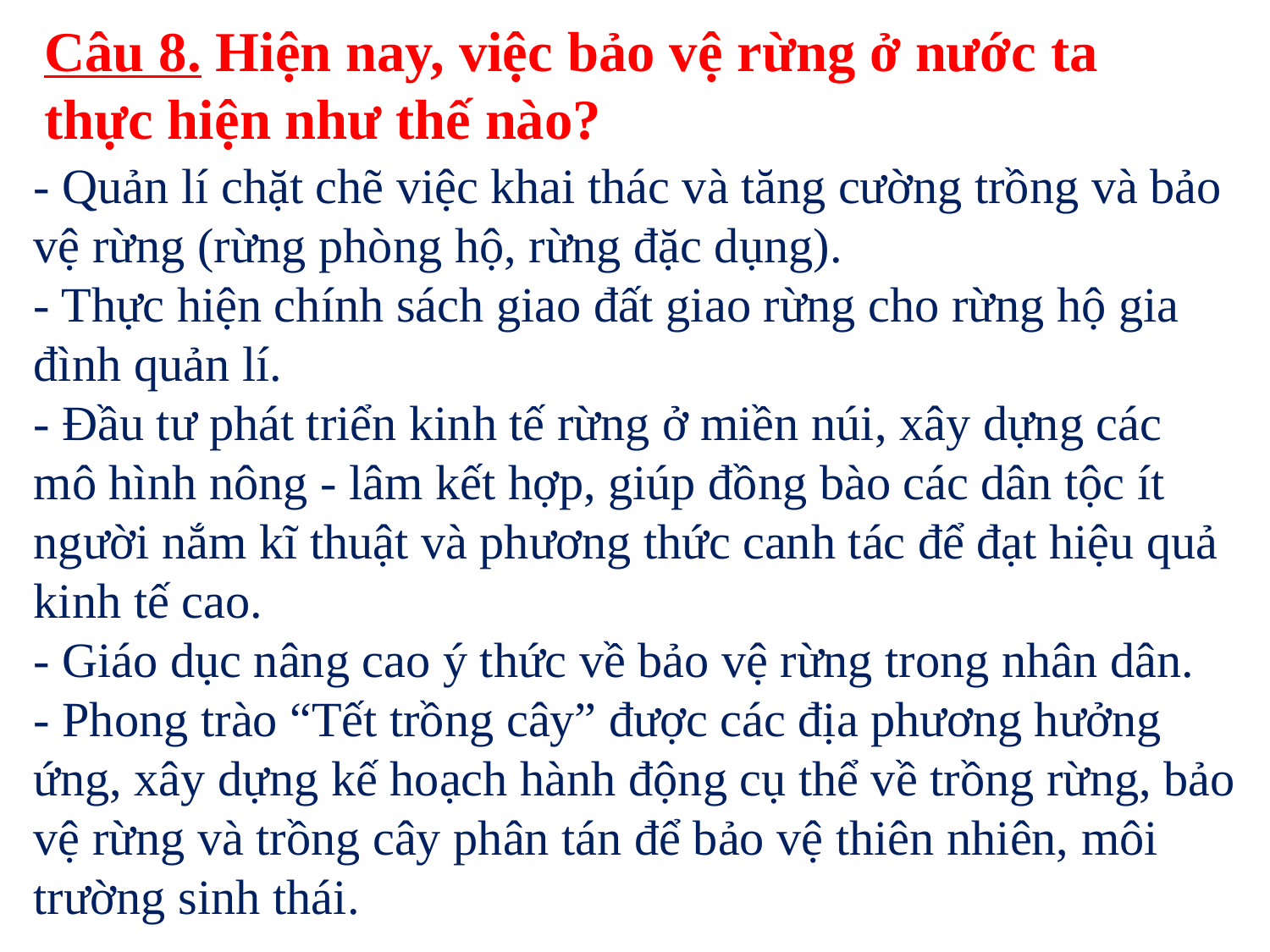

Câu 8. Hiện nay, việc bảo vệ rừng ở nước ta thực hiện như thế nào?
- Quản lí chặt chẽ việc khai thác và tăng cường trồng và bảo vệ rừng (rừng phòng hộ, rừng đặc dụng).
- Thực hiện chính sách giao đất giao rừng cho rừng hộ gia đình quản lí.
- Đầu tư phát triển kinh tế rừng ở miền núi, xây dựng các mô hình nông - lâm kết hợp, giúp đồng bào các dân tộc ít người nắm kĩ thuật và phương thức canh tác để đạt hiệu quả kinh tế cao.
- Giáo dục nâng cao ý thức về bảo vệ rừng trong nhân dân.
- Phong trào “Tết trồng cây” được các địa phương hưởng ứng, xây dựng kế hoạch hành động cụ thể về trồng rừng, bảo vệ rừng và trồng cây phân tán để bảo vệ thiên nhiên, môi trường sinh thái.